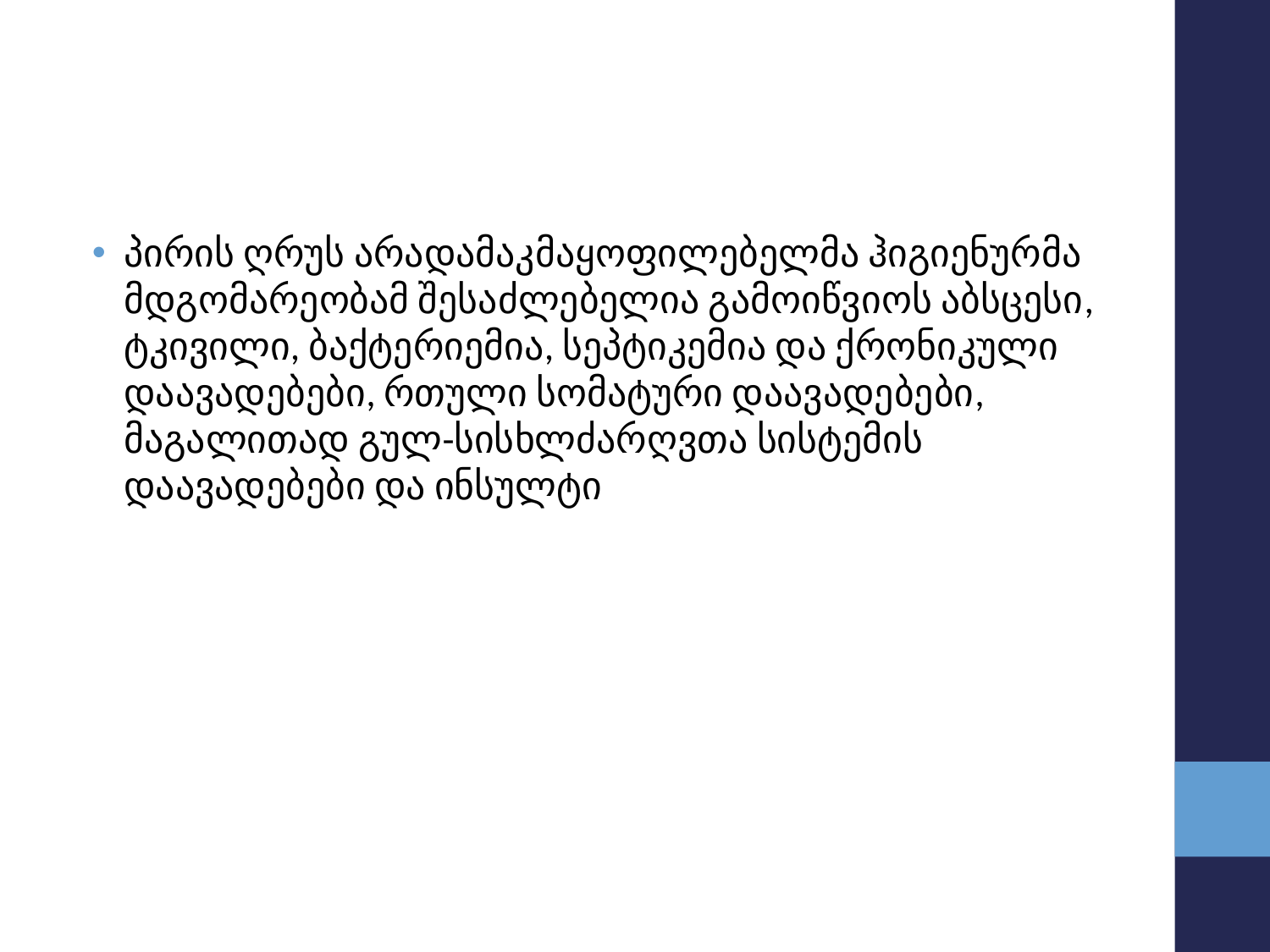

#
პირის ღრუს არადამაკმაყოფილებელმა ჰიგიენურმა მდგომარეობამ შესაძლებელია გამოიწვიოს აბსცესი, ტკივილი, ბაქტერიემია, სეპტიკემია და ქრონიკული დაავადებები, რთული სომატური დაავადებები, მაგალითად გულ-სისხლძარღვთა სისტემის დაავადებები და ინსულტი